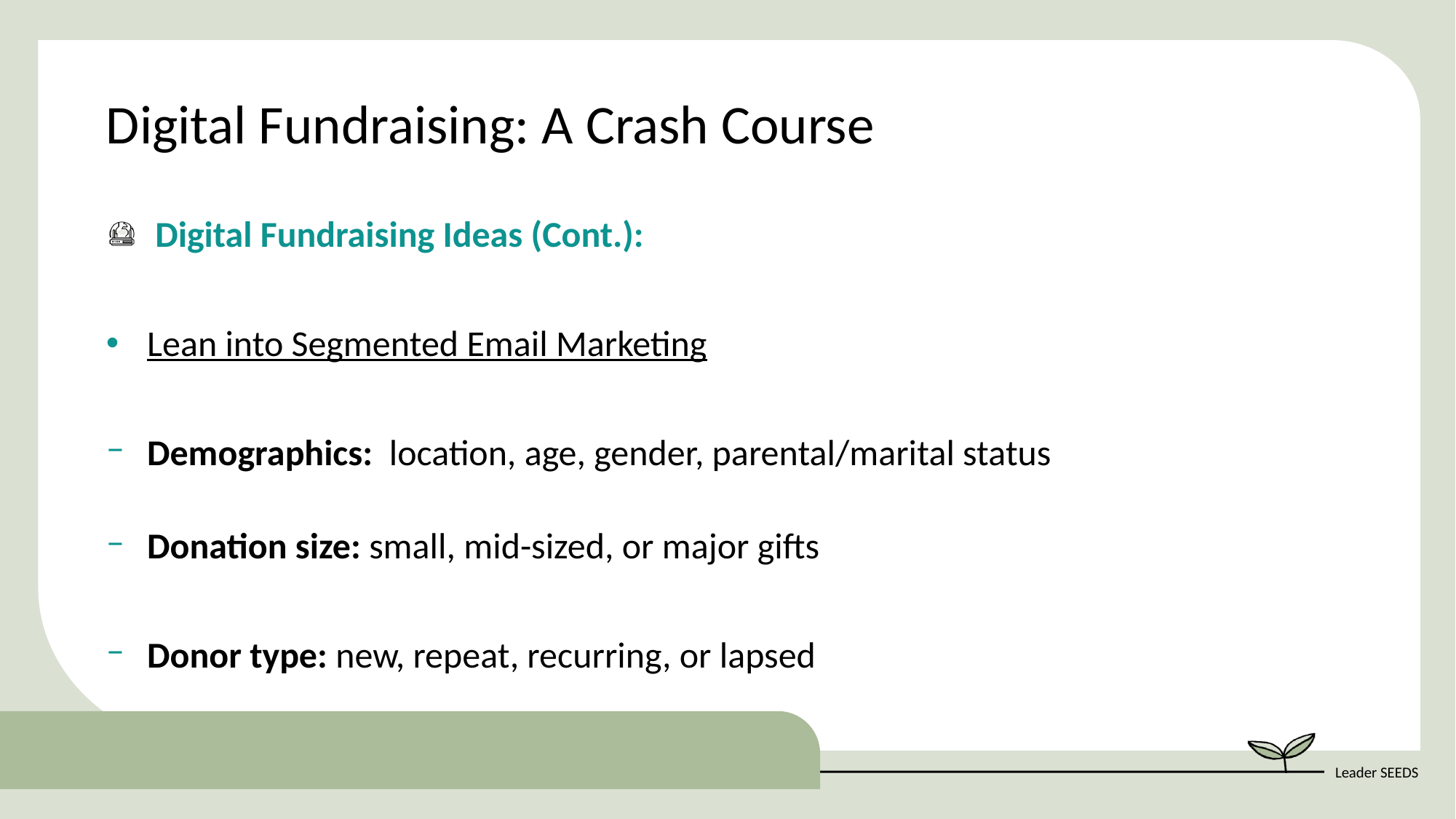

Digital Fundraising: A Crash Course
 Digital Fundraising Ideas (Cont.):

Lean into Segmented Email Marketing

Demographics:  location, age, gender, parental/marital status
Donation size: small, mid-sized, or major gifts

Donor type: new, repeat, recurring, or lapsed